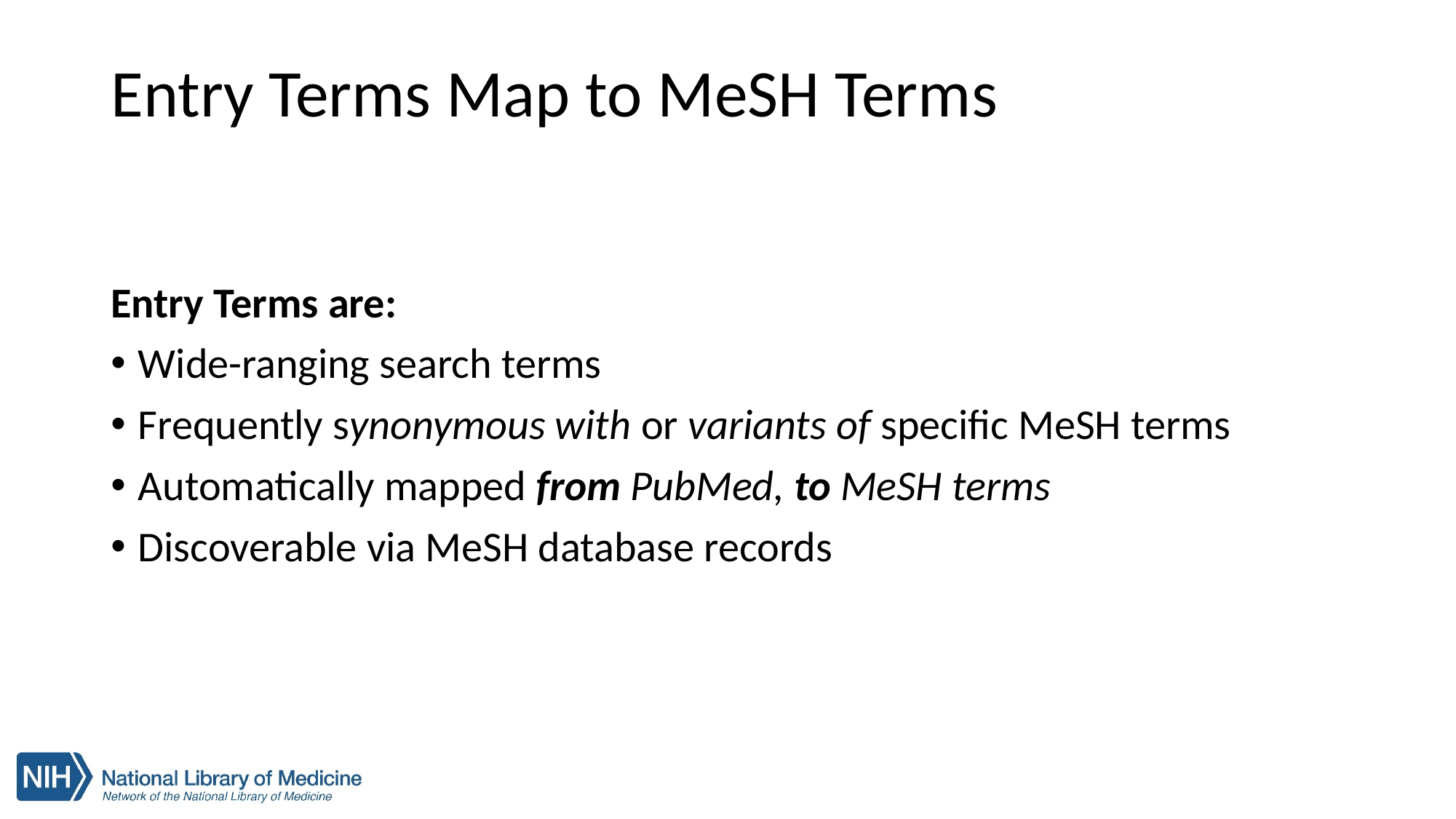

# Entry Terms Map to MeSH Terms
Entry Terms are:
Wide-ranging search terms
Frequently synonymous with or variants of specific MeSH terms
Automatically mapped from PubMed, to MeSH terms
Discoverable via MeSH database records

4